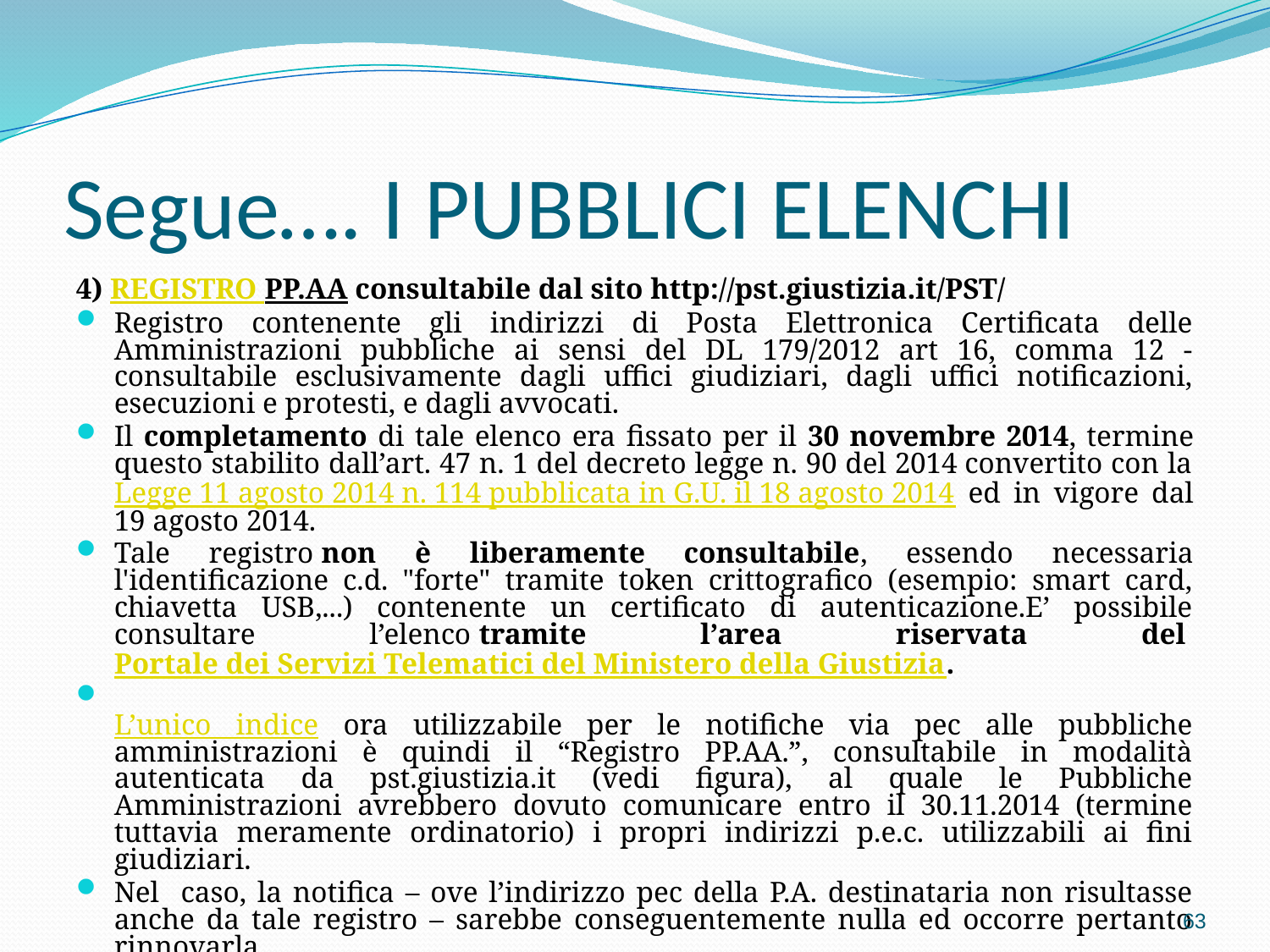

# Segue…. I PUBBLICI ELENCHI
4) REGISTRO PP.AA consultabile dal sito http://pst.giustizia.it/PST/
Registro contenente gli indirizzi di Posta Elettronica Certificata delle Amministrazioni pubbliche ai sensi del DL 179/2012 art 16, comma 12 - consultabile esclusivamente dagli uffici giudiziari, dagli uffici notificazioni, esecuzioni e protesti, e dagli avvocati.
Il completamento di tale elenco era fissato per il 30 novembre 2014, termine questo stabilito dall’art. 47 n. 1 del decreto legge n. 90 del 2014 convertito con la Legge 11 agosto 2014 n. 114 pubblicata in G.U. il 18 agosto 2014 ed in vigore dal 19 agosto 2014.
Tale registro non è liberamente consultabile, essendo necessaria l'identificazione c.d. "forte" tramite token crittografico (esempio: smart card, chiavetta USB,...) contenente un certificato di autenticazione.E’ possibile consultare l’elenco tramite l’area riservata del Portale dei Servizi Telematici del Ministero della Giustizia.
L’unico indice ora utilizzabile per le notifiche via pec alle pubbliche amministrazioni è quindi il “Registro PP.AA.”, consultabile in modalità autenticata da pst.giustizia.it (vedi figura), al quale le Pubbliche Amministrazioni avrebbero dovuto comunicare entro il 30.11.2014 (termine tuttavia meramente ordinatorio) i propri indirizzi p.e.c. utilizzabili ai fini giudiziari.
Nel  caso, la notifica – ove l’indirizzo pec della P.A. destinataria non risultasse anche da tale registro – sarebbe conseguentemente nulla ed occorre pertanto rinnovarla.
63